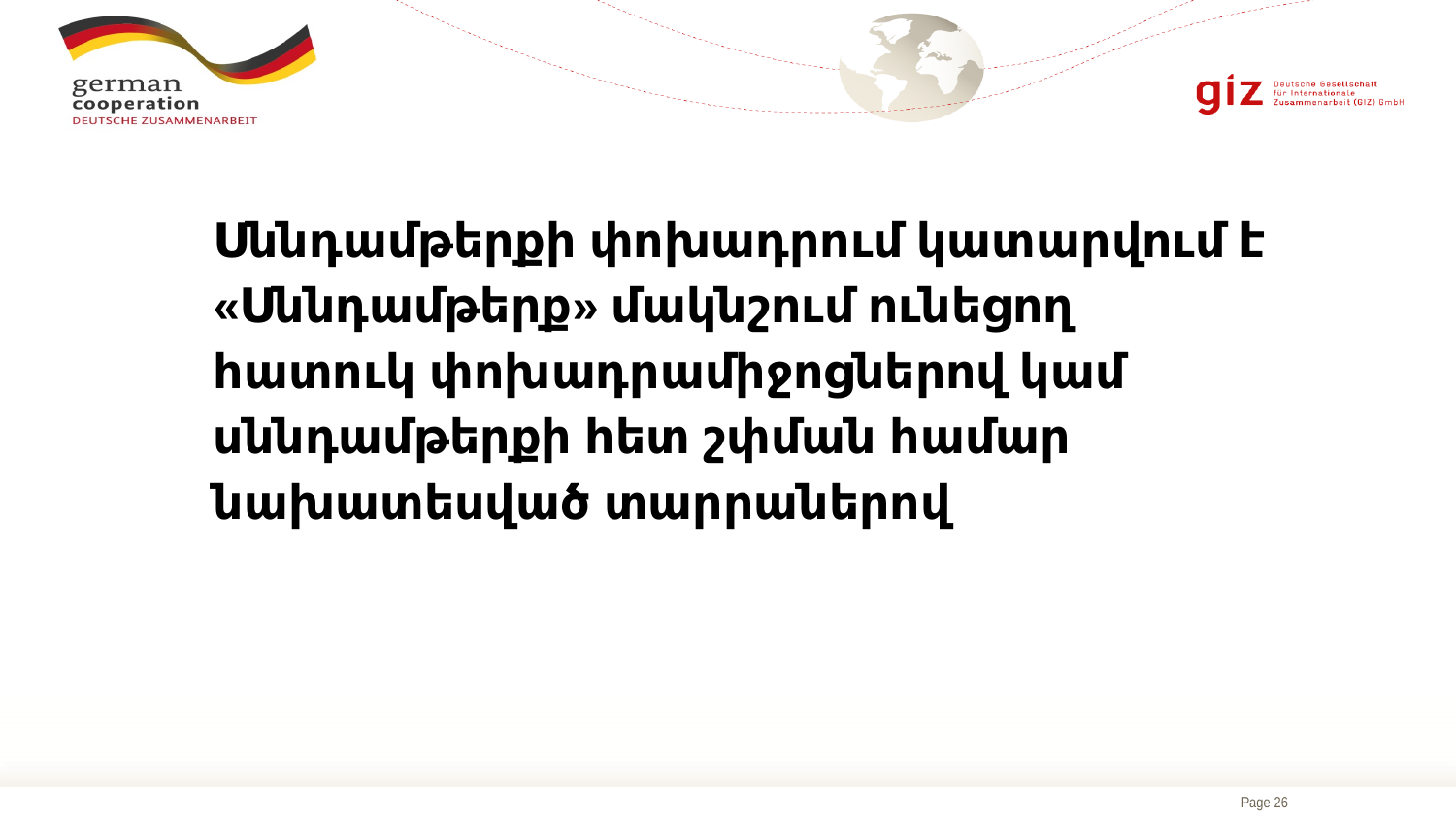

# Սննդամթերքի փոխադրում կատարվում է «Սննդամթերք» մակնշում ունեցող հատուկ փոխադրամիջոցներով կամ սննդամթերքի հետ շփման համար նախատեսված տարրաներով